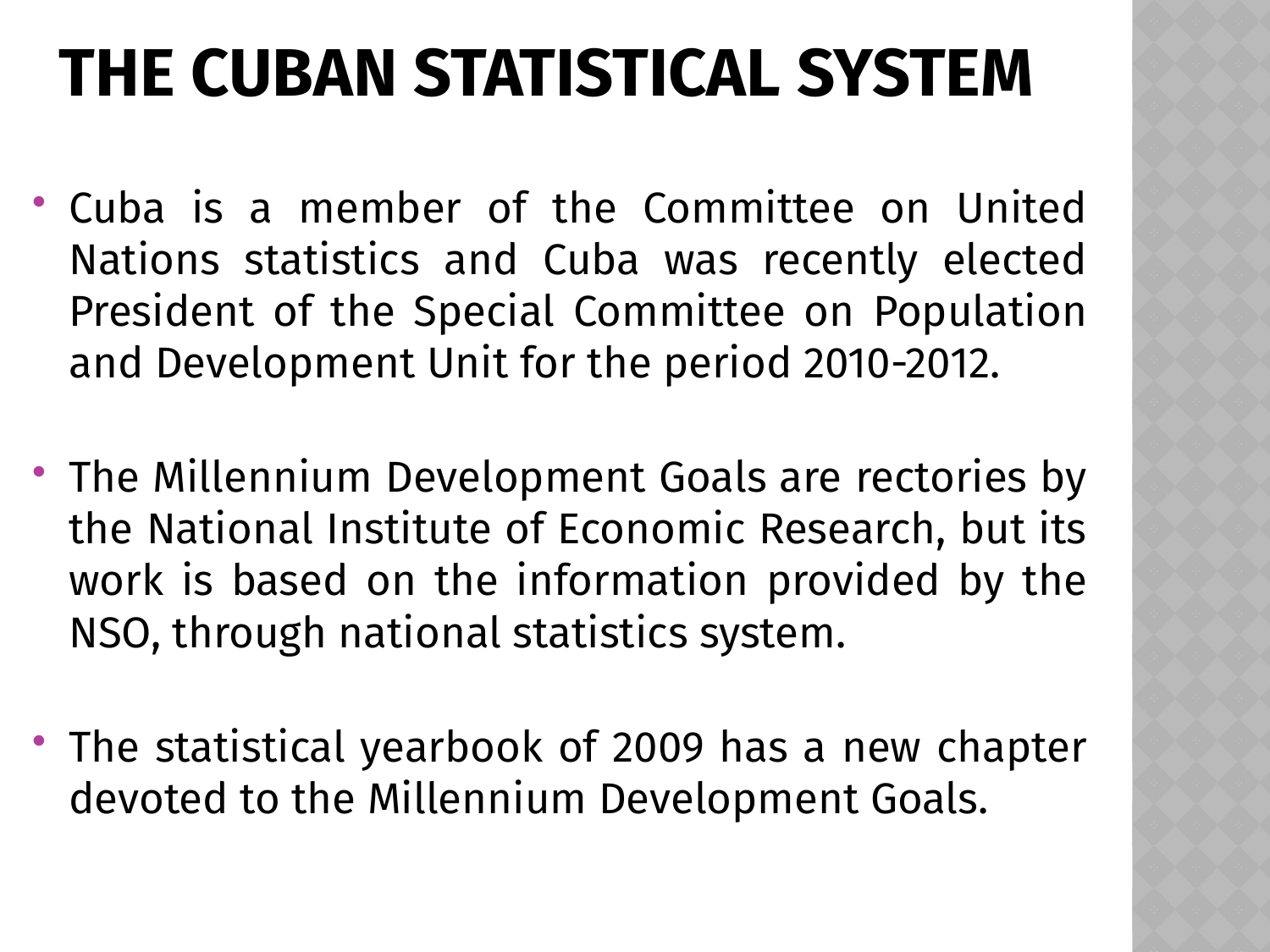

# The Cuban Statistical System

Cuba is a member of the Committee on United Nations statistics and Cuba was recently elected President of the Special Committee on Population and Development Unit for the period 2010-2012.

The Millennium Development Goals are rectories by the National Institute of Economic Research, but its work is based on the information provided by the NSO, through national statistics system.

The statistical yearbook of 2009 has a new chapter devoted to the Millennium Development Goals.